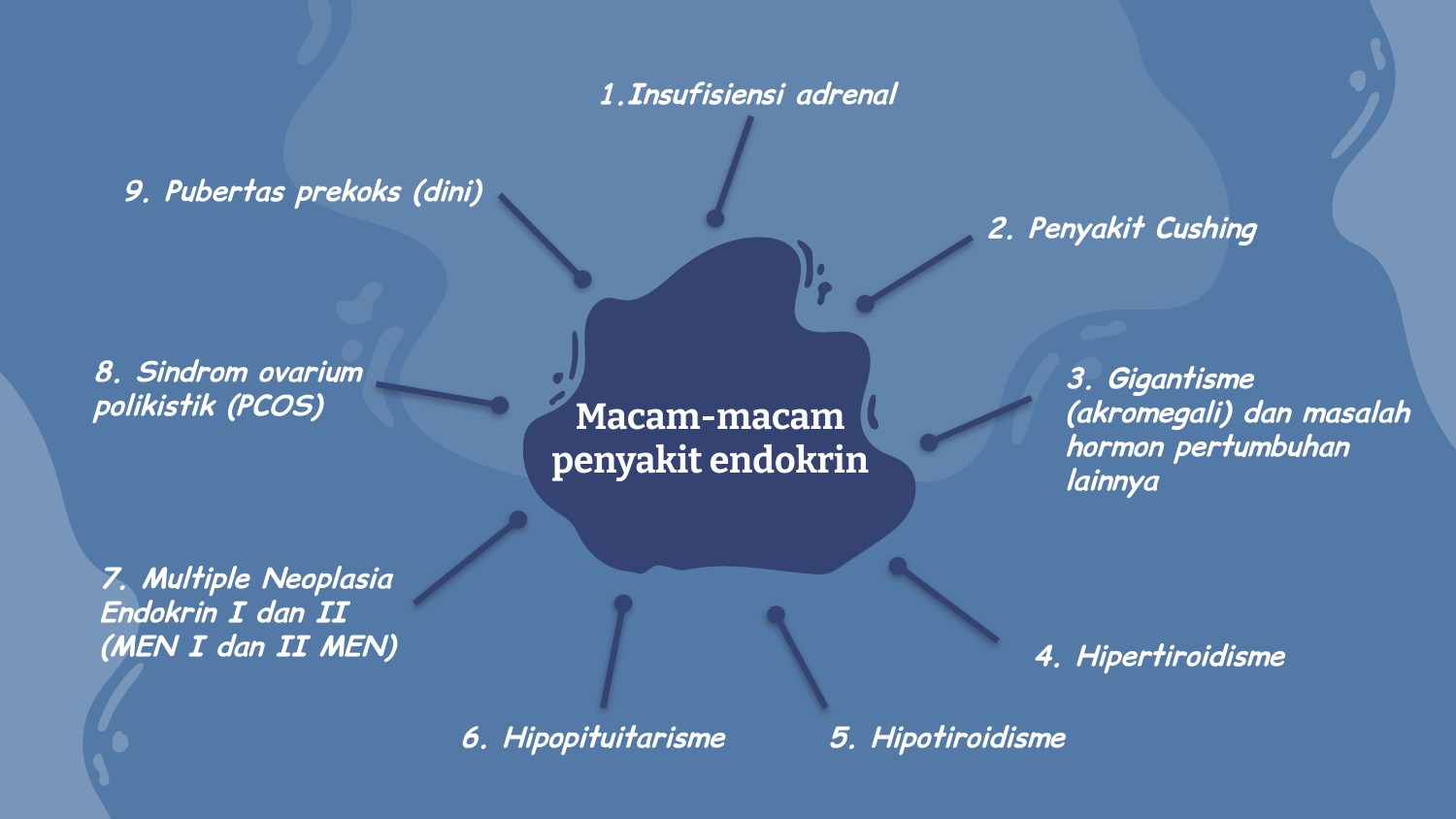

1.Insufisiensi adrenal
9. Pubertas prekoks (dini)
2. Penyakit Cushing

8. Sindrom ovarium polikistik (PCOS)
3. Gigantisme (akromegali) dan masalah hormon pertumbuhan lainnya
# Macam-macam penyakit endokrin
7. Multiple Neoplasia Endokrin I dan II (MEN I dan II MEN)
4. Hipertiroidisme
5. Hipotiroidisme
6. Hipopituitarisme